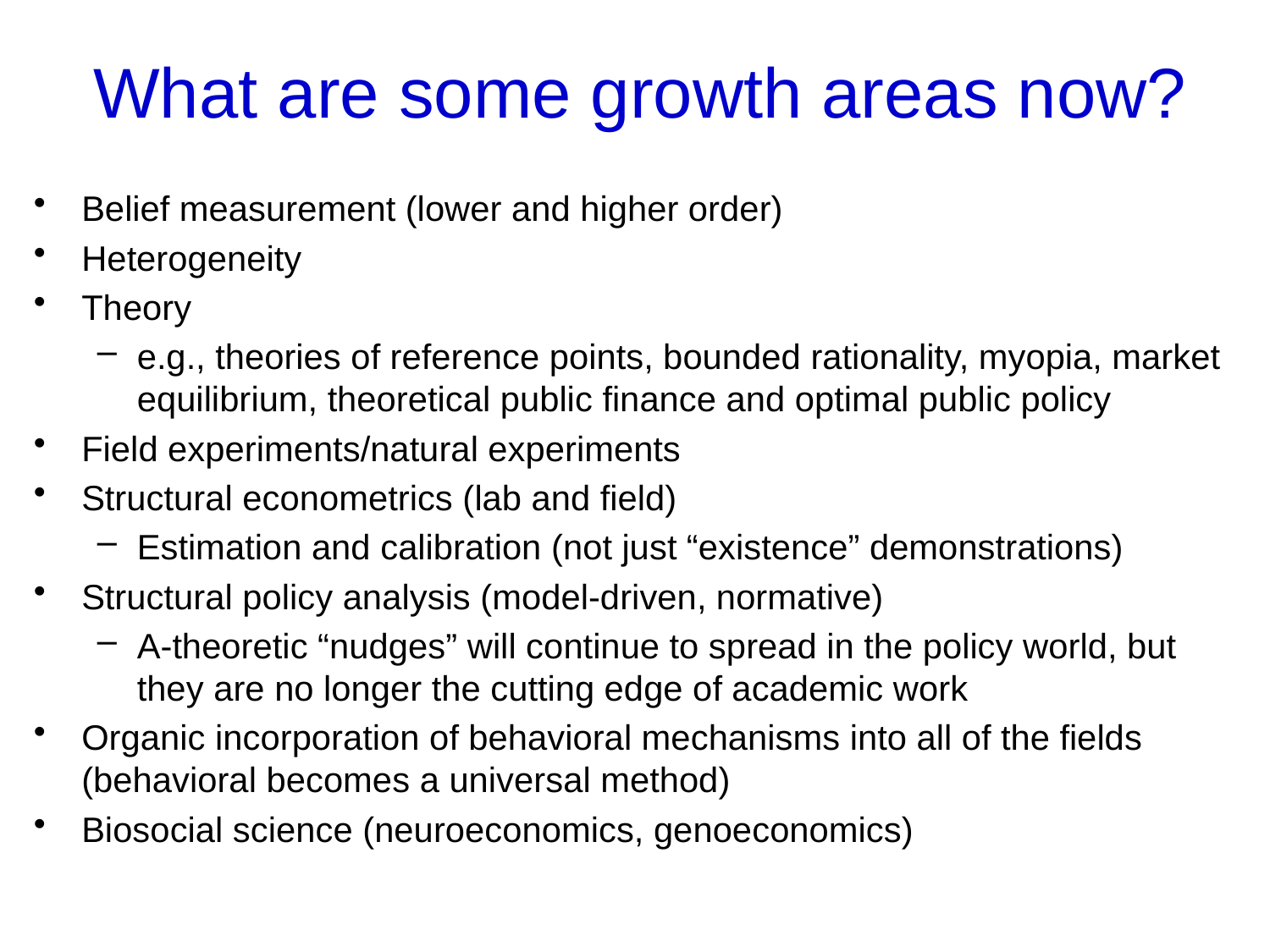

# What are some growth areas now?
Belief measurement (lower and higher order)
Heterogeneity
Theory
e.g., theories of reference points, bounded rationality, myopia, market equilibrium, theoretical public finance and optimal public policy
Field experiments/natural experiments
Structural econometrics (lab and field)
Estimation and calibration (not just “existence” demonstrations)
Structural policy analysis (model-driven, normative)
A-theoretic “nudges” will continue to spread in the policy world, but they are no longer the cutting edge of academic work
Organic incorporation of behavioral mechanisms into all of the fields (behavioral becomes a universal method)
Biosocial science (neuroeconomics, genoeconomics)